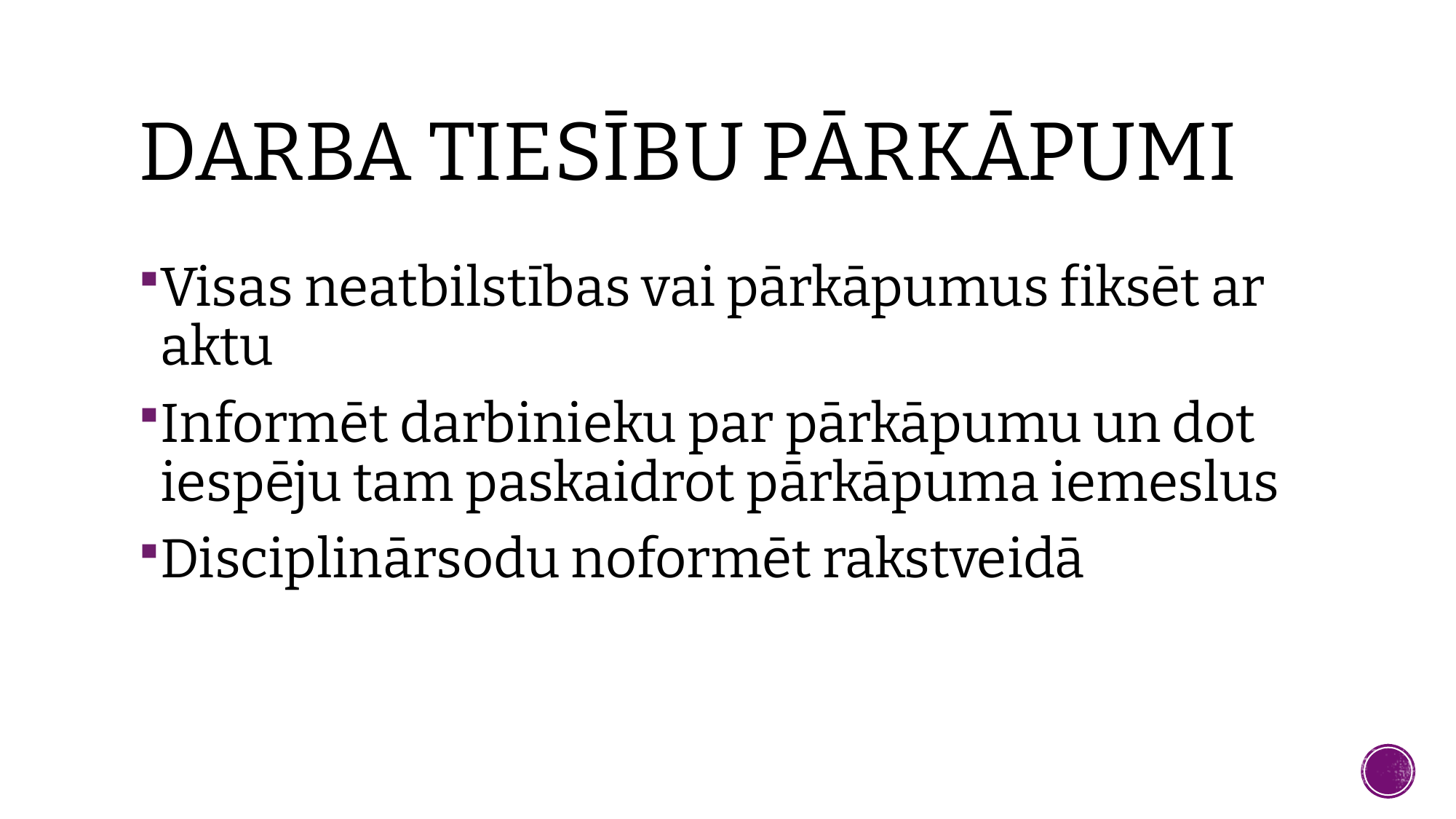

# DARBA TIESĪBU PĀRKĀPUMI
Visas neatbilstības vai pārkāpumus fiksēt ar aktu
Informēt darbinieku par pārkāpumu un dot iespēju tam paskaidrot pārkāpuma iemeslus
Disciplinārsodu noformēt rakstveidā